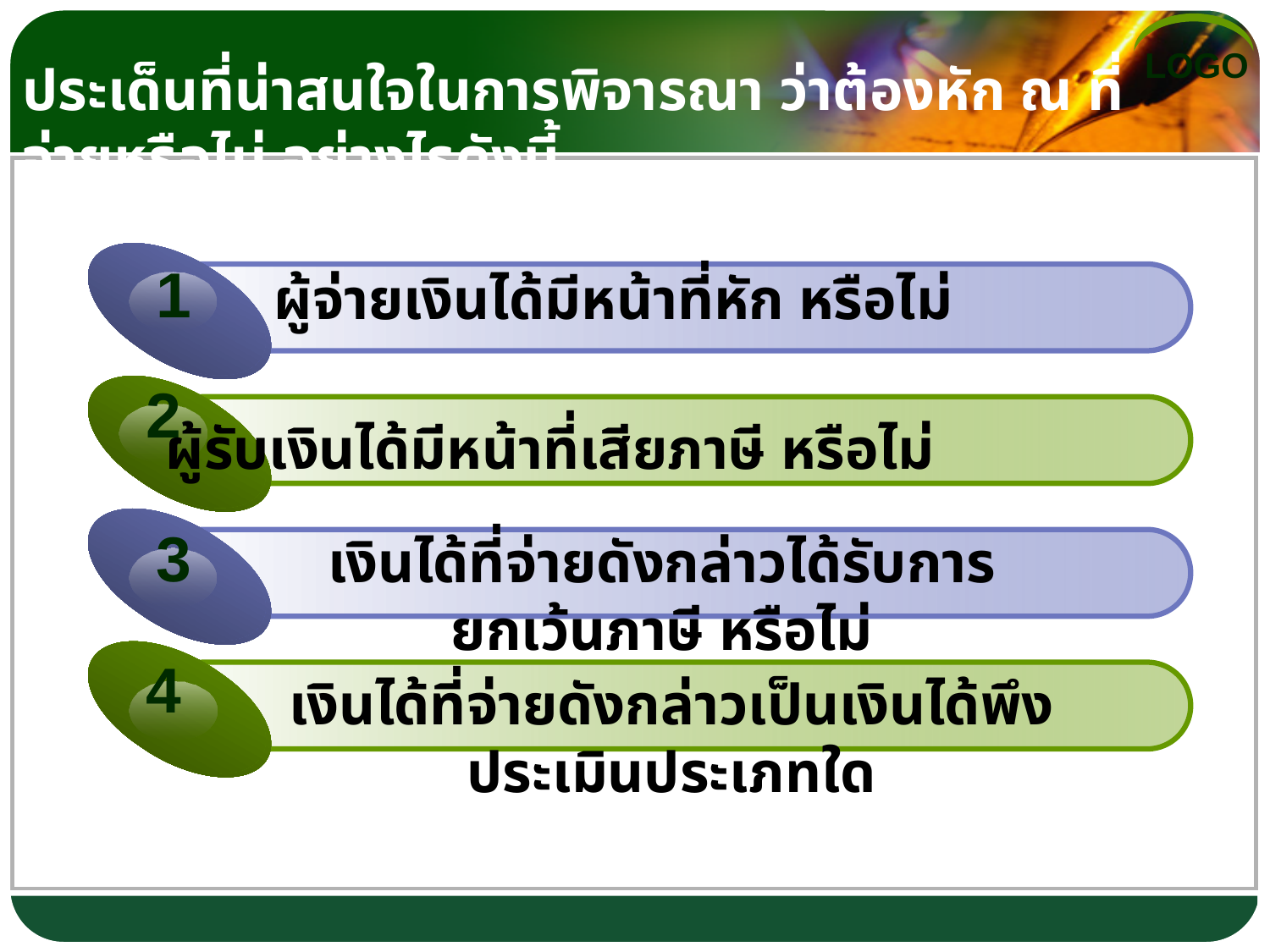

#
ประเด็นที่น่าสนใจในการพิจารณา ว่าต้องหัก ณ ที่จ่ายหรือไม่ อย่างไรดังนี้

1

ผู้จ่ายเงินได้มีหน้าที่หัก หรือไม่

2

3
เงินได้ที่จ่ายดังกล่าวได้รับการยกเว้นภาษี หรือไม่

4

เงินได้ที่จ่ายดังกล่าวเป็นเงินได้พึงประเมินประเภทใด

ผู้รับเงินได้มีหน้าที่เสียภาษี หรือไม่